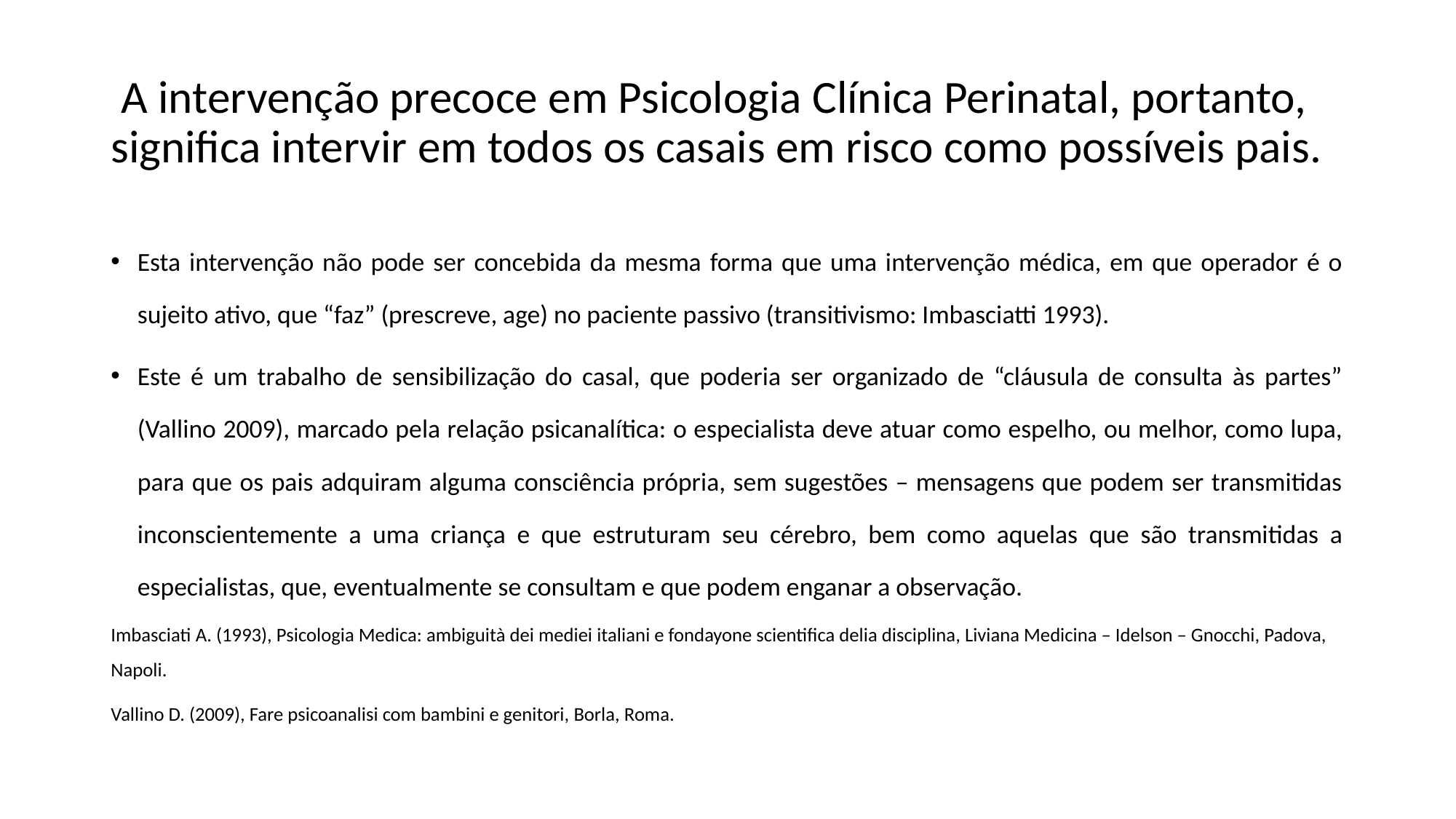

# A intervenção precoce em Psicologia Clínica Perinatal, portanto, significa intervir em todos os casais em risco como possíveis pais.
Esta intervenção não pode ser concebida da mesma forma que uma intervenção médica, em que operador é o sujeito ativo, que “faz” (prescreve, age) no paciente passivo (transitivismo: Imbasciatti 1993).
Este é um trabalho de sensibilização do casal, que poderia ser organizado de “cláusula de consulta às partes” (Vallino 2009), marcado pela relação psicanalítica: o especialista deve atuar como espelho, ou melhor, como lupa, para que os pais adquiram alguma consciência própria, sem sugestões – mensagens que podem ser transmitidas inconscientemente a uma criança e que estruturam seu cérebro, bem como aquelas que são transmitidas a especialistas, que, eventualmente se consultam e que podem enganar a observação.
Imbasciati A. (1993), Psicologia Medica: ambiguità dei mediei italiani e fondayone scientifica delia disciplina, Liviana Medicina – Idelson – Gnocchi, Padova, Napoli.
Vallino D. (2009), Fare psicoanalisi com bambini e genitori, Borla, Roma.